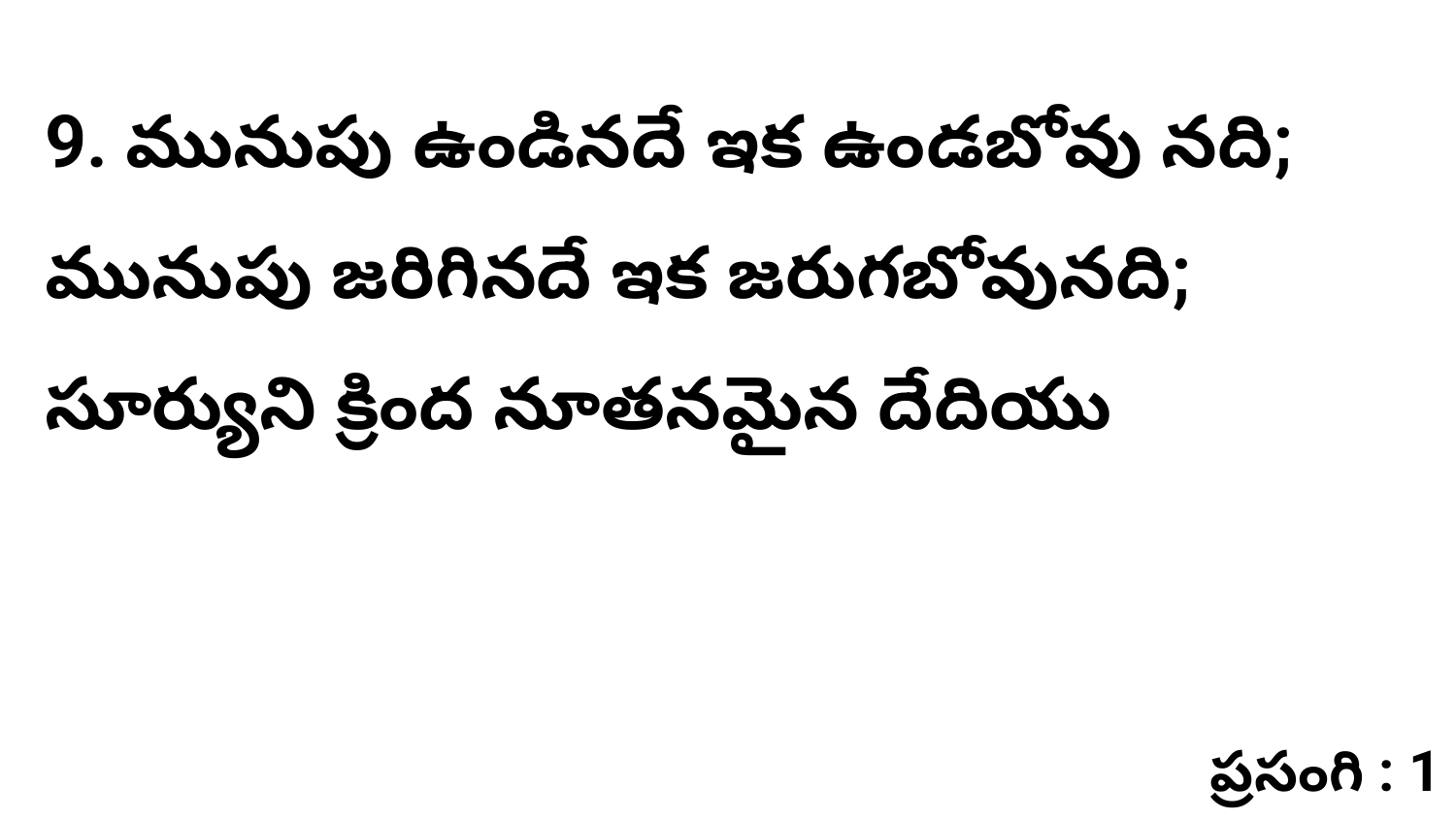

9. మునుపు ఉండినదే ఇక ఉండబోవు నది; మునుపు జరిగినదే ఇక జరుగబోవునది; సూర్యుని క్రింద నూతనమైన దేదియు
ప్రసంగి : 1